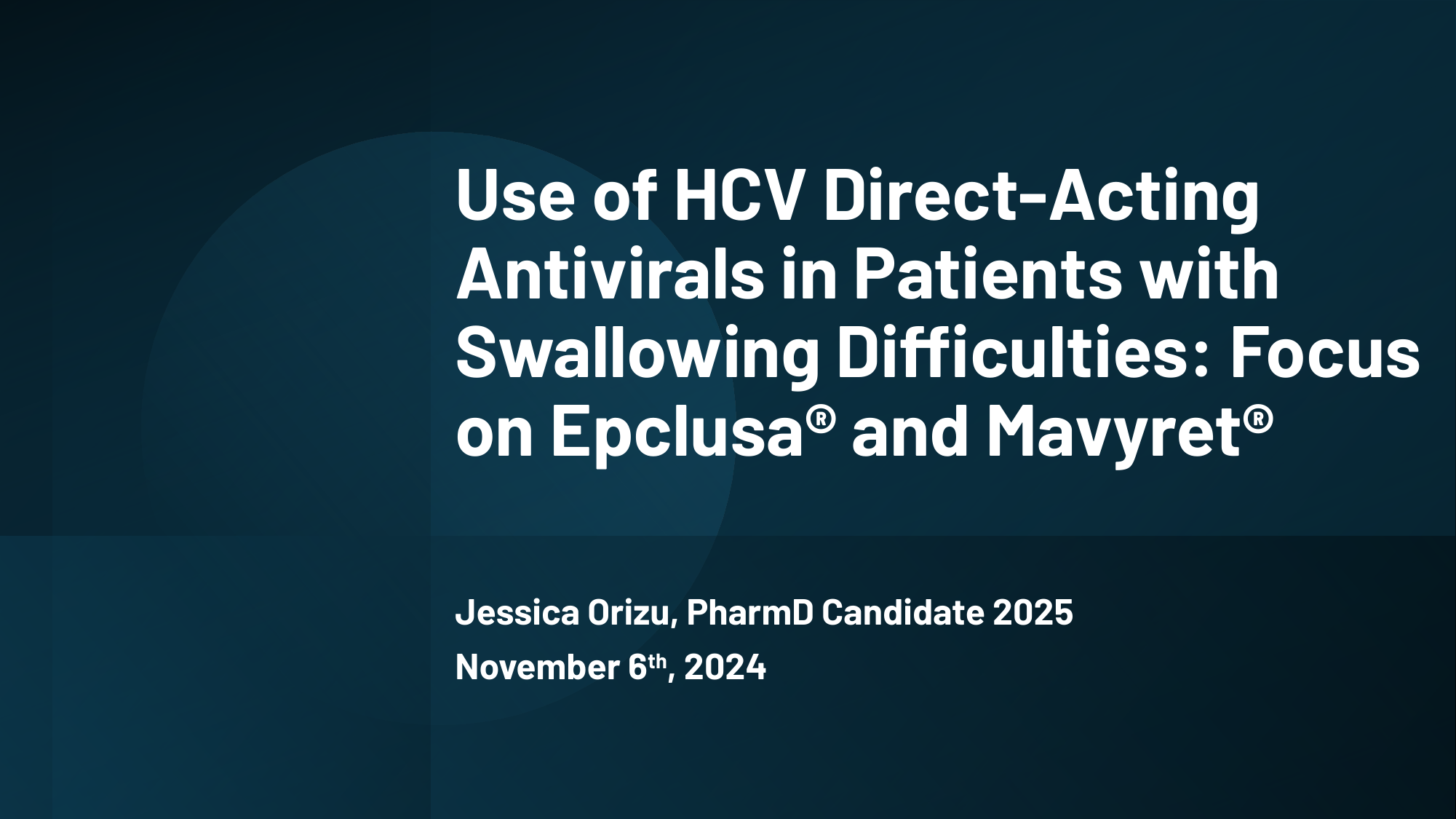

# Use of HCV Direct-Acting Antivirals in Patients with Swallowing Difficulties: Focus on Epclusa® and Mavyret®

Jessica Orizu, PharmD Candidate 2025
November 6th, 2024
1